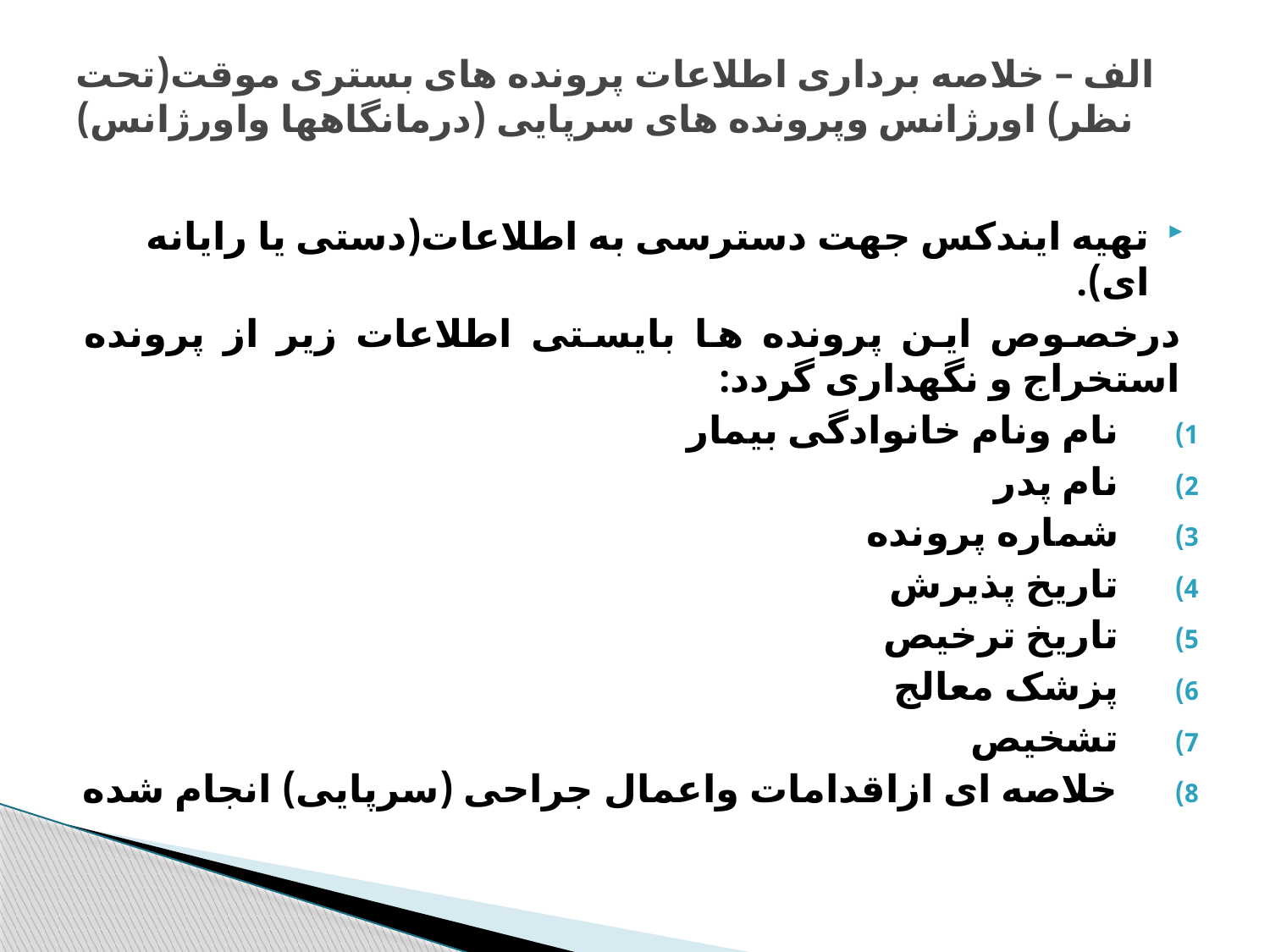

# الف – خلاصه برداری اطلاعات پرونده های بستری موقت(تحت نظر) اورژانس وپرونده های سرپایی (درمانگاهها واورژانس)
تهیه ایندکس جهت دسترسی به اطلاعات(دستی یا رایانه ای).
درخصوص این پرونده ها بایستی اطلاعات زیر از پرونده استخراج و نگهداری گردد:
نام ونام خانوادگی بیمار
نام پدر
شماره پرونده
تاریخ پذیرش
تاریخ ترخیص
پزشک معالج
تشخیص
خلاصه ای ازاقدامات واعمال جراحی (سرپایی) انجام شده